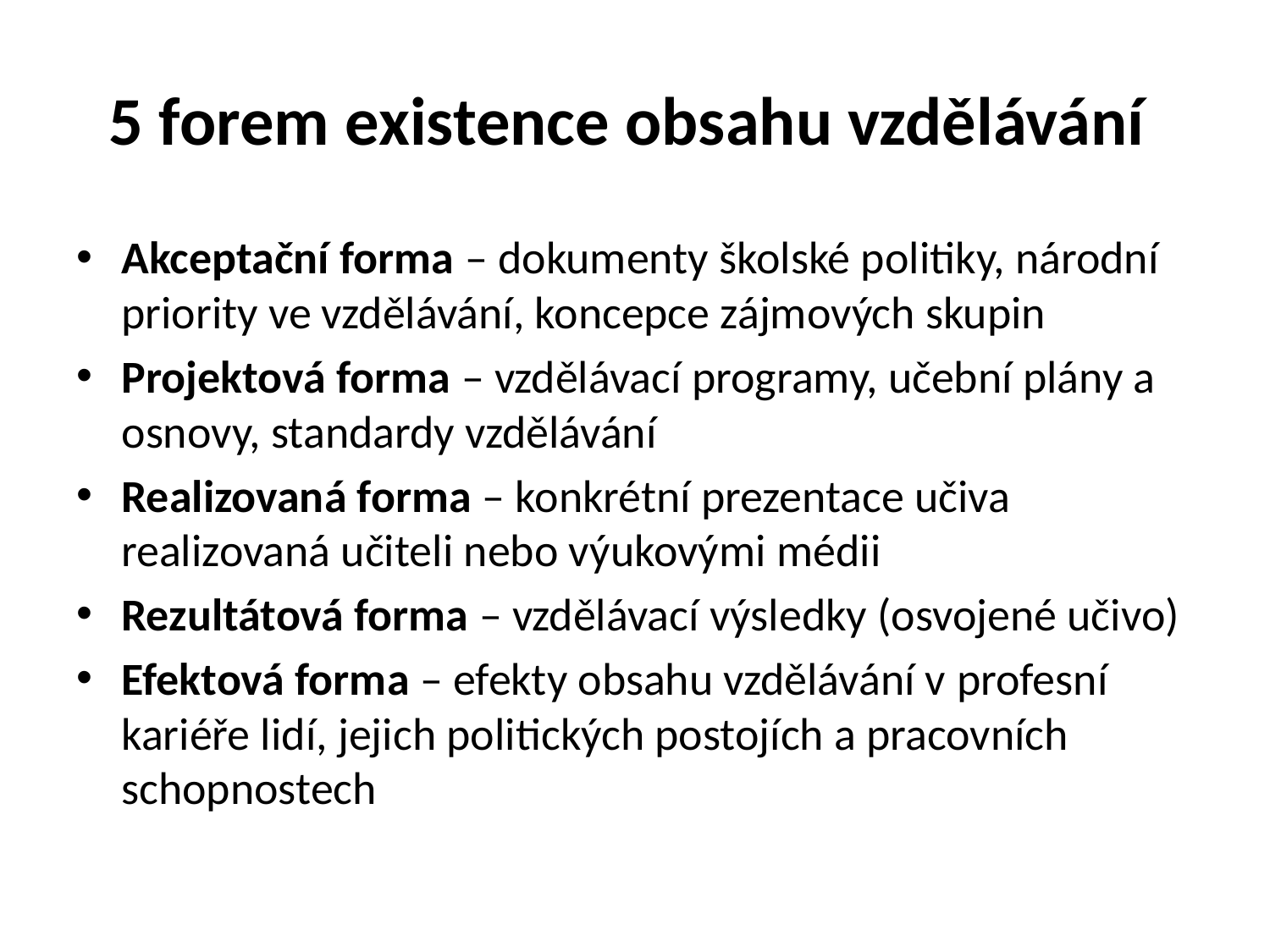

# 5 forem existence obsahu vzdělávání
Akceptační forma – dokumenty školské politiky, národní priority ve vzdělávání, koncepce zájmových skupin
Projektová forma – vzdělávací programy, učební plány a osnovy, standardy vzdělávání
Realizovaná forma – konkrétní prezentace učiva realizovaná učiteli nebo výukovými médii
Rezultátová forma – vzdělávací výsledky (osvojené učivo)
Efektová forma – efekty obsahu vzdělávání v profesní kariéře lidí, jejich politických postojích a pracovních schopnostech